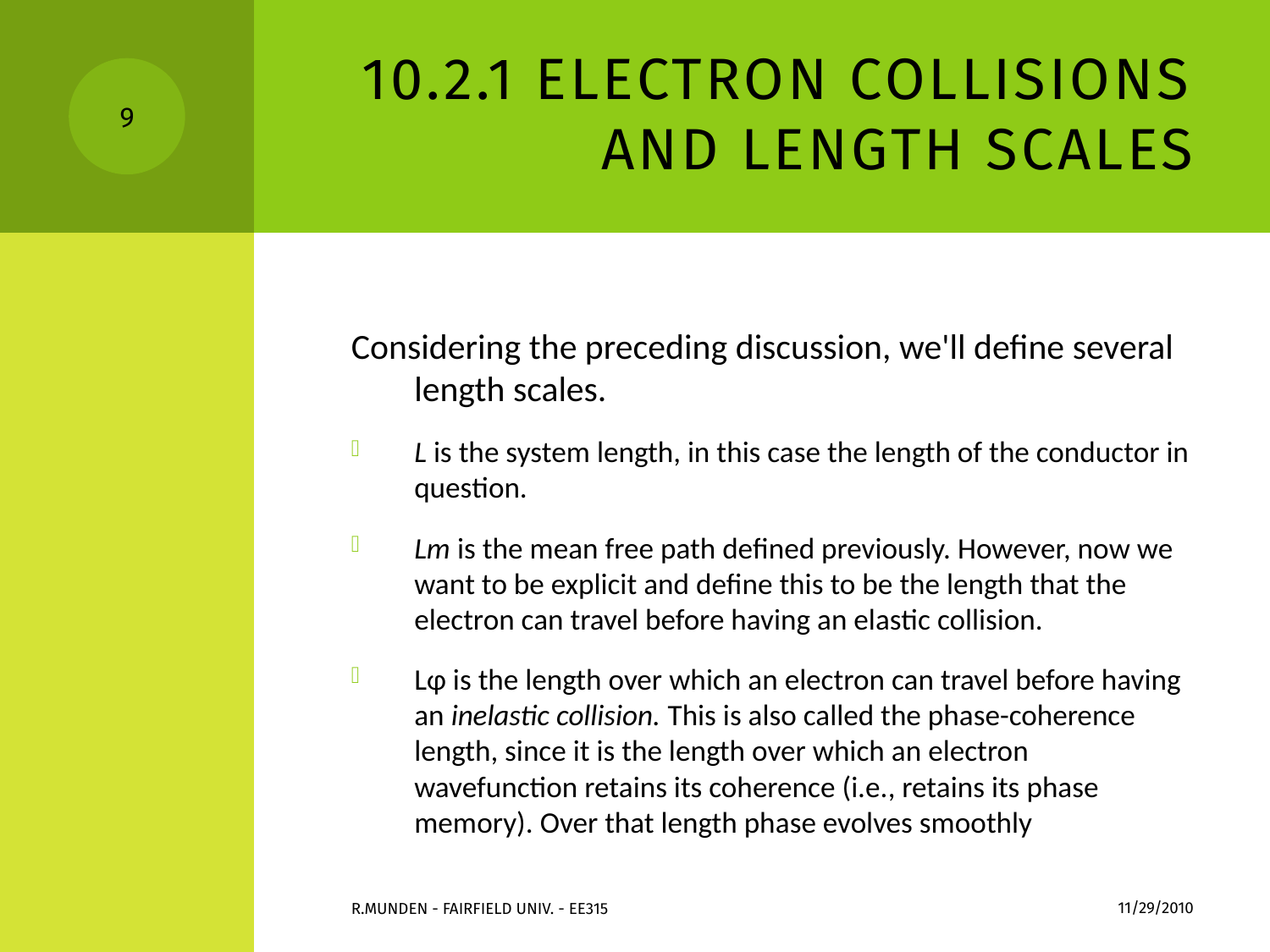

# 10.2.1 Electron Collisions and Length Scales
9
Considering the preceding discussion, we'll define several length scales.
L is the system length, in this case the length of the conductor in question.
Lm is the mean free path defined previously. However, now we want to be explicit and define this to be the length that the electron can travel before having an elastic collision.
Lφ is the length over which an electron can travel before having an inelastic collision. This is also called the phase-coherence length, since it is the length over which an electron wavefunction retains its coherence (i.e., retains its phase memory). Over that length phase evolves smoothly

11/29/2010
R.Munden - Fairfield Univ. - EE315